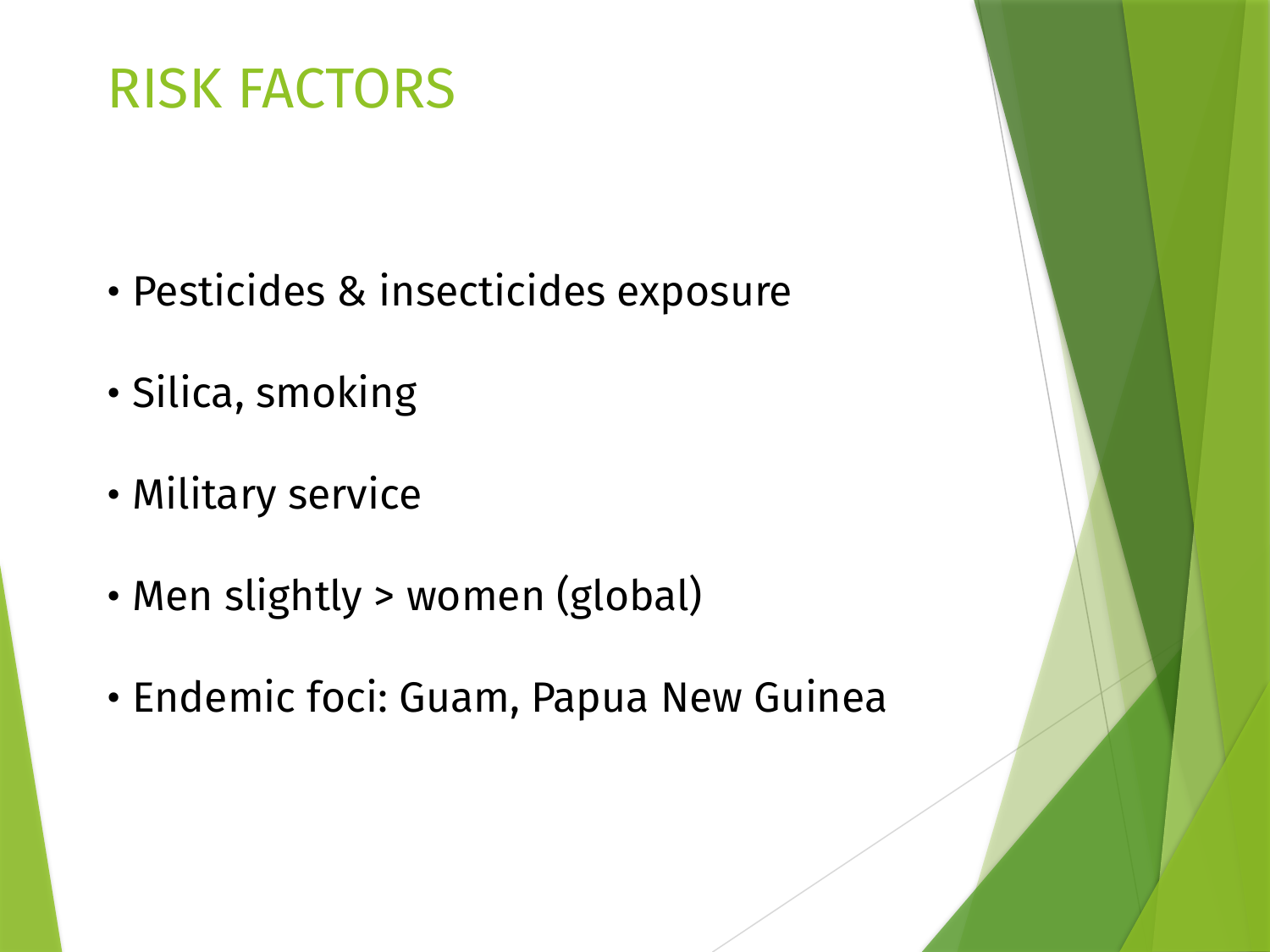

RISK FACTORS

• Pesticides & insecticides exposure

• Silica, smoking

• Military service

• Men slightly > women (global)

• Endemic foci: Guam, Papua New Guinea